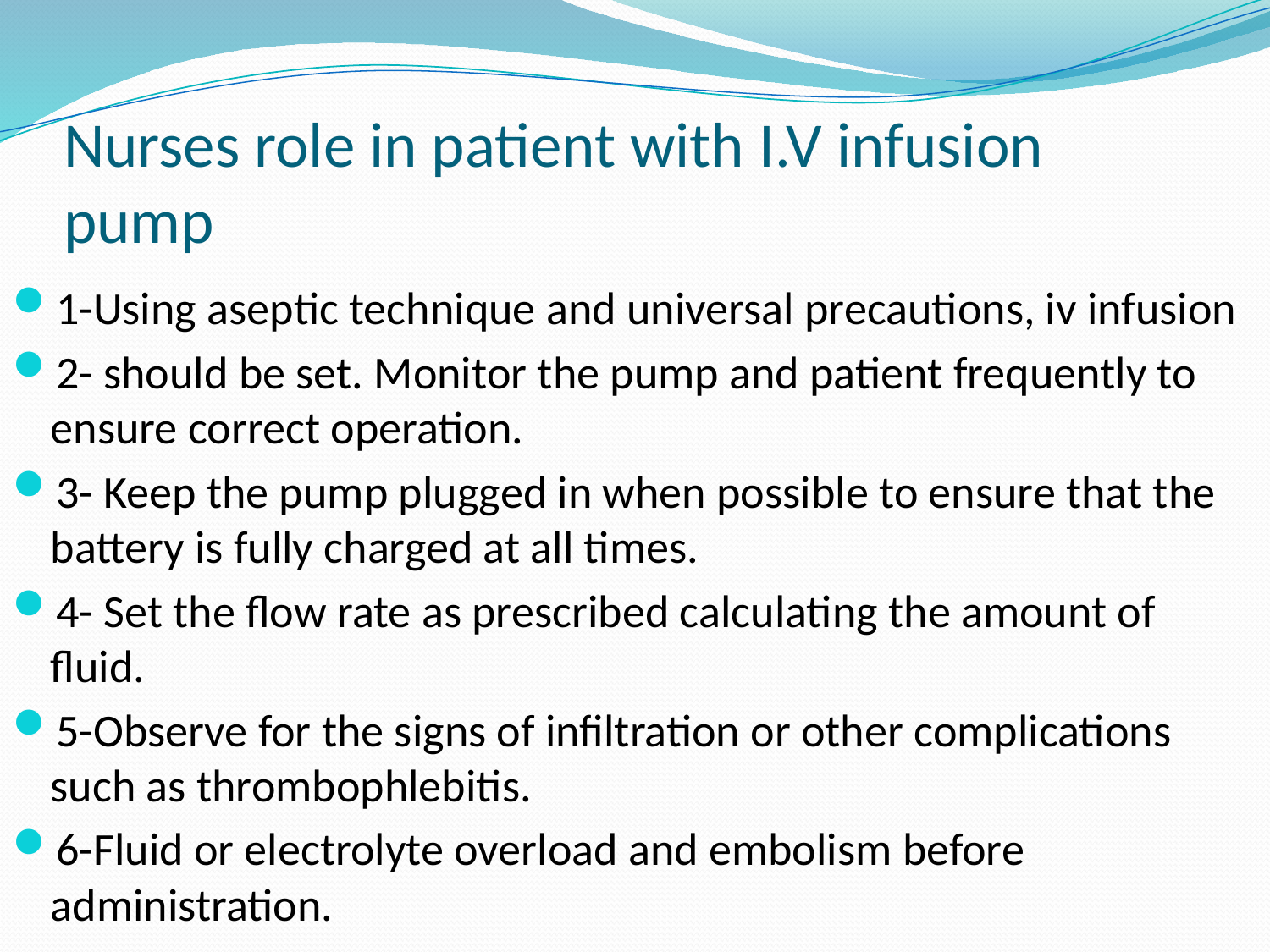

# Nurses role in patient with I.V infusion pump
1-Using aseptic technique and universal precautions, iv infusion
2- should be set. Monitor the pump and patient frequently to ensure correct operation.
3- Keep the pump plugged in when possible to ensure that the battery is fully charged at all times.
4- Set the flow rate as prescribed calculating the amount of fluid.
5-Observe for the signs of infiltration or other complications such as thrombophlebitis.
6-Fluid or electrolyte overload and embolism before administration.